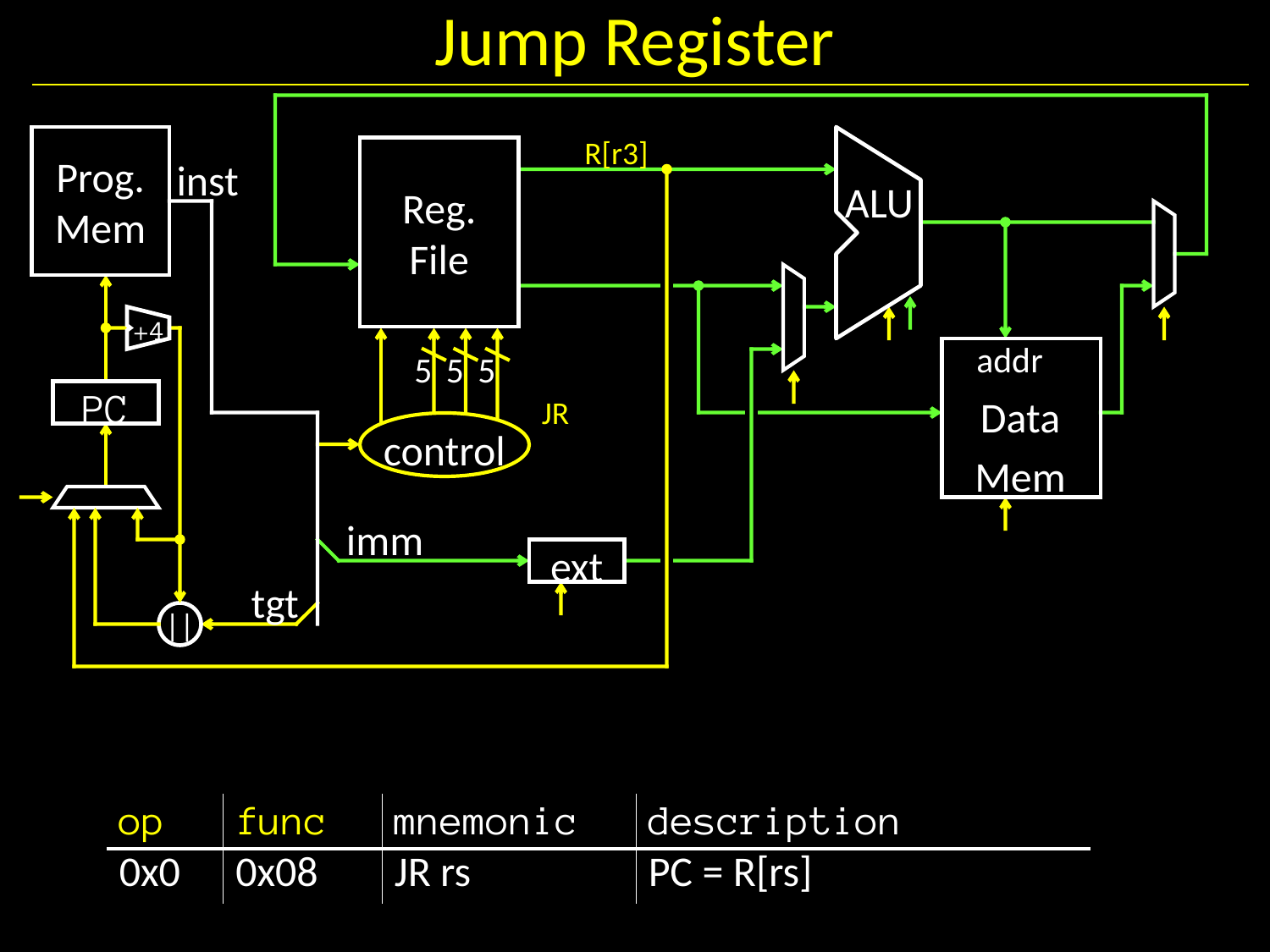

# Jump Register

R[r3]
Prog.
Mem

Reg.
File
inst

ALU

+4

addr

5
5
5

PC
JR

Data Mem

control

imm

ext

tgt

||

| op | func | mnemonic | description |
| --- | --- | --- | --- |
| 0x0 | 0x08 | JR rs | PC = R[rs] |